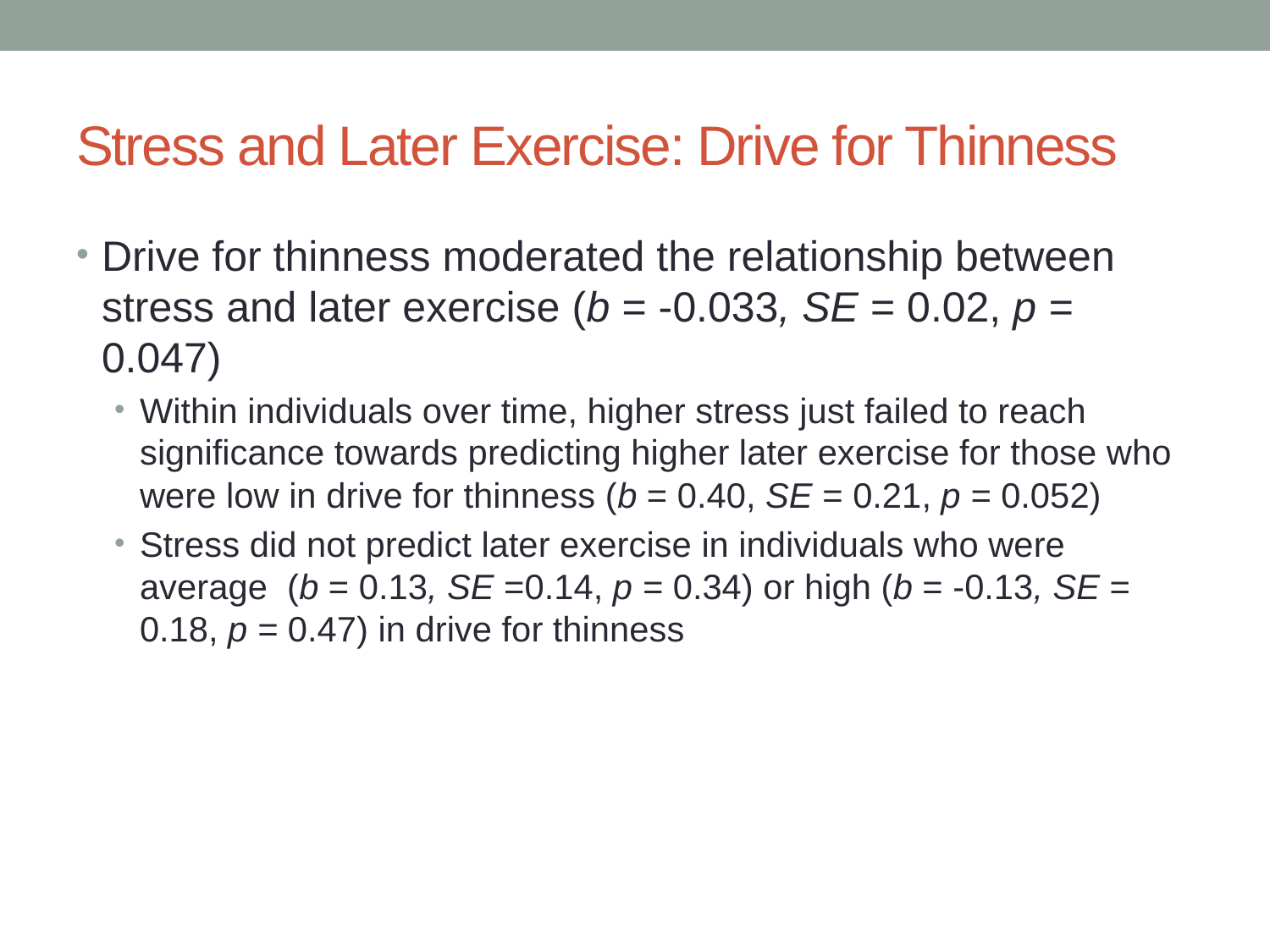

# Stress and Later Exercise: Drive for Thinness
Drive for thinness moderated the relationship between stress and later exercise (b = -0.033, SE = 0.02, p = 0.047)
Within individuals over time, higher stress just failed to reach significance towards predicting higher later exercise for those who were low in drive for thinness (b = 0.40, SE = 0.21, p = 0.052)
Stress did not predict later exercise in individuals who were average  (b = 0.13, SE =0.14, p = 0.34) or high (b = -0.13, SE = 0.18, p = 0.47) in drive for thinness